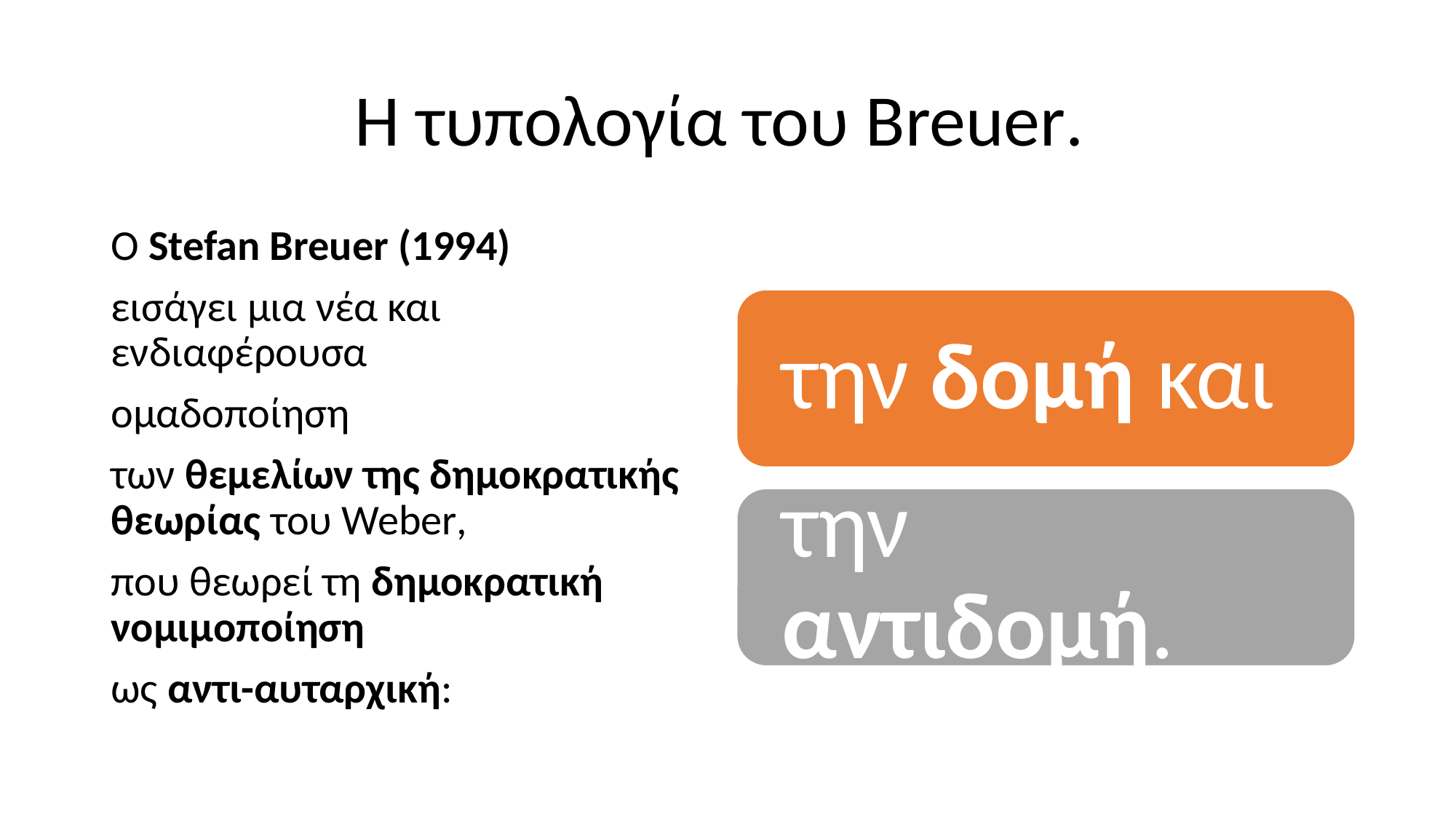

# Η τυπολογία του Breuer.
Ο Stefan Breuer (1994)
εισάγει μια νέα και ενδιαφέρουσα
ομαδοποίηση
των θεμελίων της δημοκρατικής θεωρίας του Weber,
που θεωρεί τη δημοκρατική νομιμοποίηση
ως αντι-αυταρχική:

την δομή και
την αντιδομή.